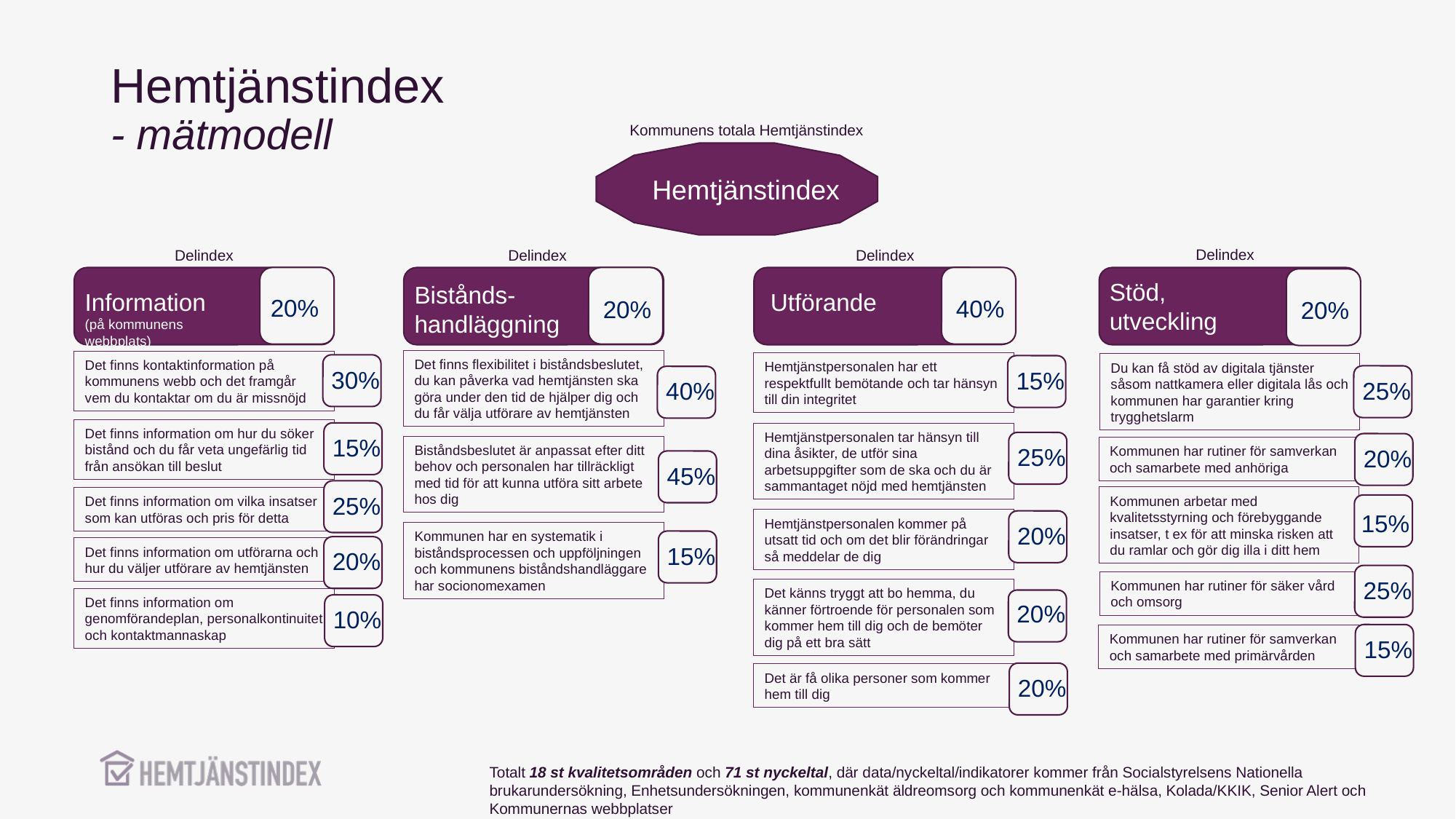

Hemtjänstindex
- mätmodell

Kommunens totala Hemtjänstindex

Hemtjänstindex
Delindex
Delindex
Delindex
Delindex

Stöd, utveckling
Bistånds-handläggning
Information
(på kommunens webbplats)
Utförande
20%
40%
20%
20%
Det finns flexibilitet i biståndsbeslutet, du kan påverka vad hemtjänsten ska göra under den tid de hjälper dig och du får välja utförare av hemtjänsten
Det finns kontaktinformation på kommunens webb och det framgår vem du kontaktar om du är missnöjd
Hemtjänstpersonalen har ett respektfullt bemötande och tar hänsyn till din integritet
Du kan få stöd av digitala tjänster såsom nattkamera eller digitala lås och kommunen har garantier kring trygghetslarm

30%
15%

25%
40%
Det finns information om hur du söker bistånd och du får veta ungefärlig tid från ansökan till beslut

Hemtjänstpersonalen tar hänsyn till dina åsikter, de utför sina arbetsuppgifter som de ska och du är sammantaget nöjd med hemtjänsten
15%

Biståndsbeslutet är anpassat efter ditt behov och personalen har tillräckligt med tid för att kunna utföra sitt arbete hos dig
25%
Kommunen har rutiner för samverkan och samarbete med anhöriga
20%

45%

25%
Kommunen arbetar med kvalitetsstyrning och förebyggande insatser, t ex för att minska risken att du ramlar och gör dig illa i ditt hem
Det finns information om vilka insatser som kan utföras och pris för detta

15%
Hemtjänstpersonalen kommer på utsatt tid och om det blir förändringar så meddelar de dig

20%
Kommunen har en systematik i biståndsprocessen och uppföljningen och kommunens biståndshandläggare har socionomexamen

15%

Det finns information om utförarna och hur du väljer utförare av hemtjänsten
20%

25%
Kommunen har rutiner för säker vård och omsorg
Det känns tryggt att bo hemma, du känner förtroende för personalen som kommer hem till dig och de bemöter dig på ett bra sätt
Det finns information om genomförandeplan, personalkontinuitet och kontaktmannaskap

20%

10%

Kommunen har rutiner för samverkan och samarbete med primärvården
15%

Det är få olika personer som kommer hem till dig
20%
Totalt 18 st kvalitetsområden och 71 st nyckeltal, där data/nyckeltal/indikatorer kommer från Socialstyrelsens Nationella brukarundersökning, Enhetsundersökningen, kommunenkät äldreomsorg och kommunenkät e-hälsa, Kolada/KKIK, Senior Alert och Kommunernas webbplatser